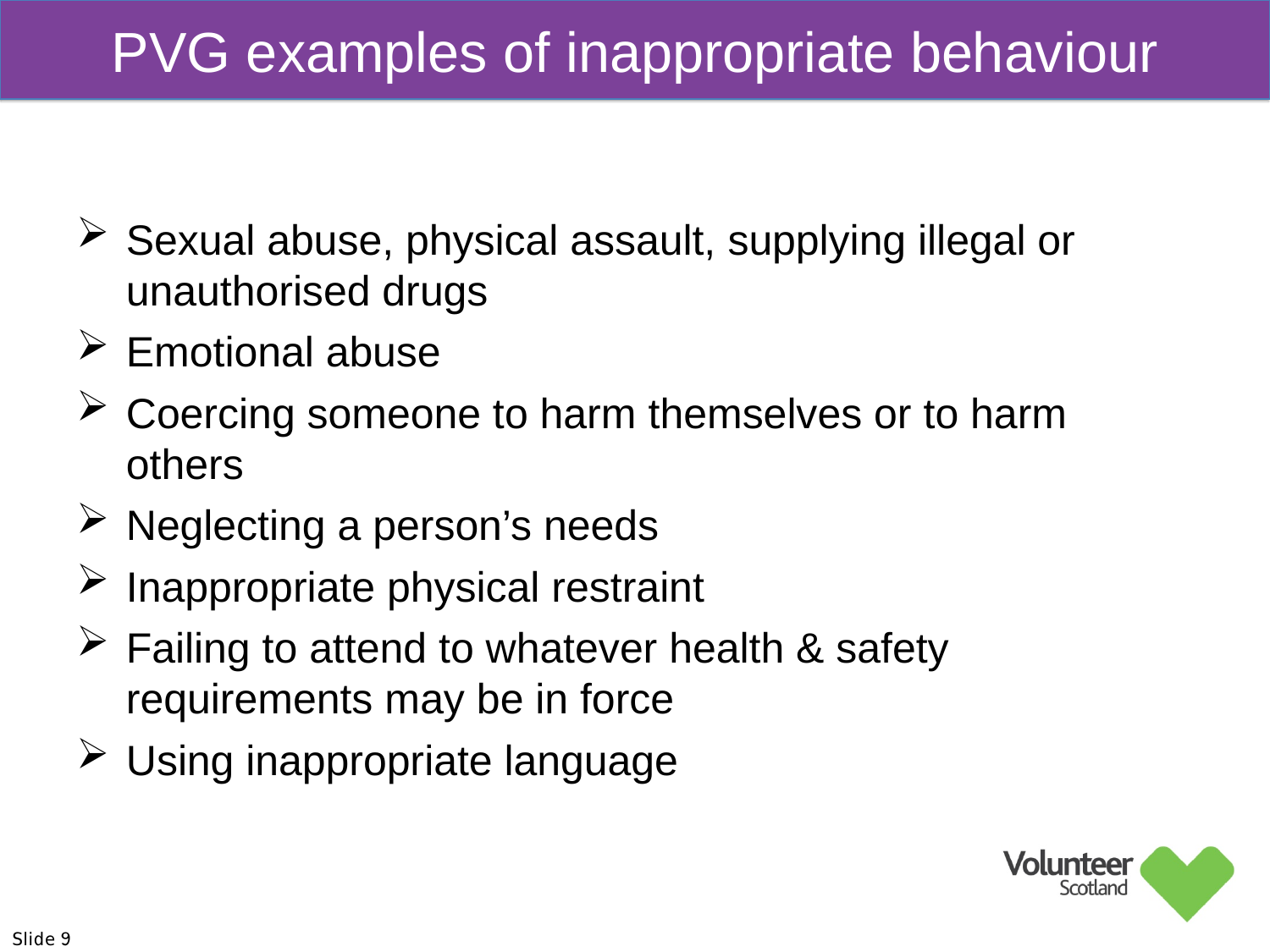

PVG examples of inappropriate behaviour
Sexual abuse, physical assault, supplying illegal or unauthorised drugs
Emotional abuse
Coercing someone to harm themselves or to harm others
Neglecting a person’s needs
Inappropriate physical restraint
Failing to attend to whatever health & safety requirements may be in force
Using inappropriate language